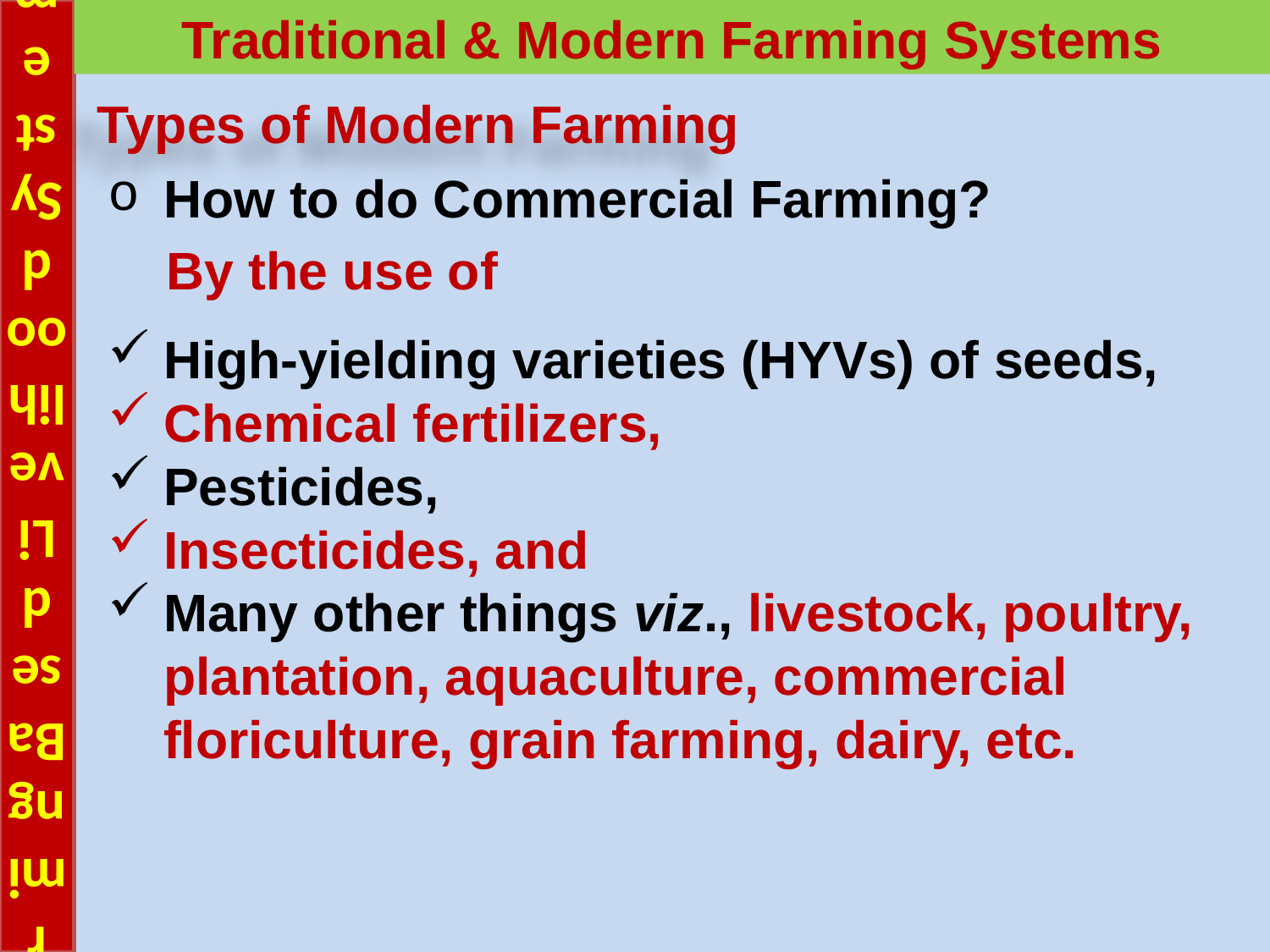

# Farming Based Livelihood Systems
Traditional & Modern Farming Systems
Types of Modern Farming
How to do Commercial Farming?

    By the use of

High-yielding varieties (HYVs) of seeds,
Chemical fertilizers,
Pesticides,
Insecticides, and
Many other things viz., livestock, poultry, plantation, aquaculture, commercial floriculture, grain farming, dairy, etc.